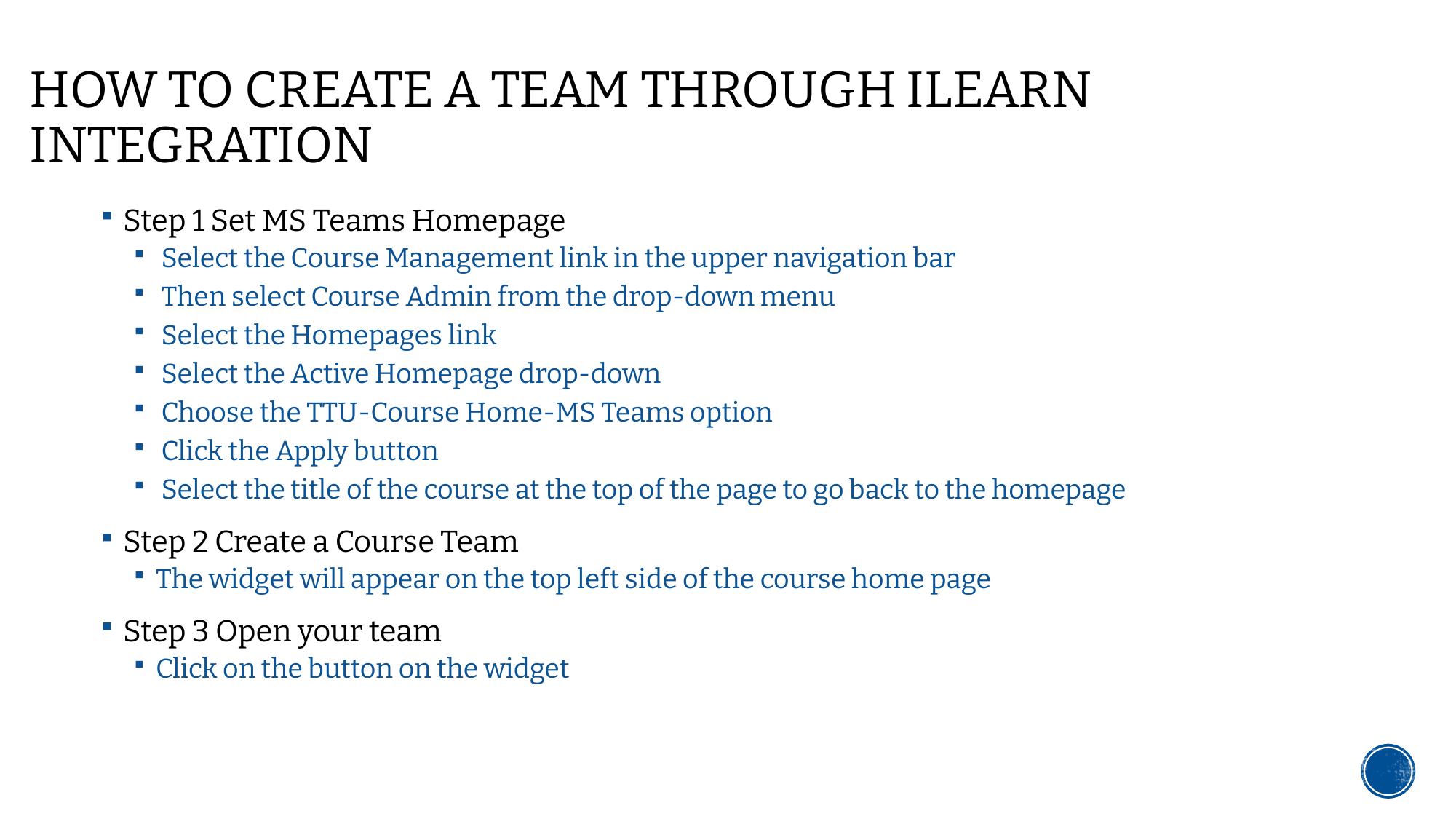

# How to create a team through iLearn integration
Step 1 Set MS Teams Homepage
 Select the Course Management link in the upper navigation bar
 Then select Course Admin from the drop-down menu
 Select the Homepages link
 Select the Active Homepage drop-down
 Choose the TTU-Course Home-MS Teams option
 Click the Apply button
 Select the title of the course at the top of the page to go back to the homepage
Step 2 Create a Course Team
The widget will appear on the top left side of the course home page
Step 3 Open your team
Click on the button on the widget